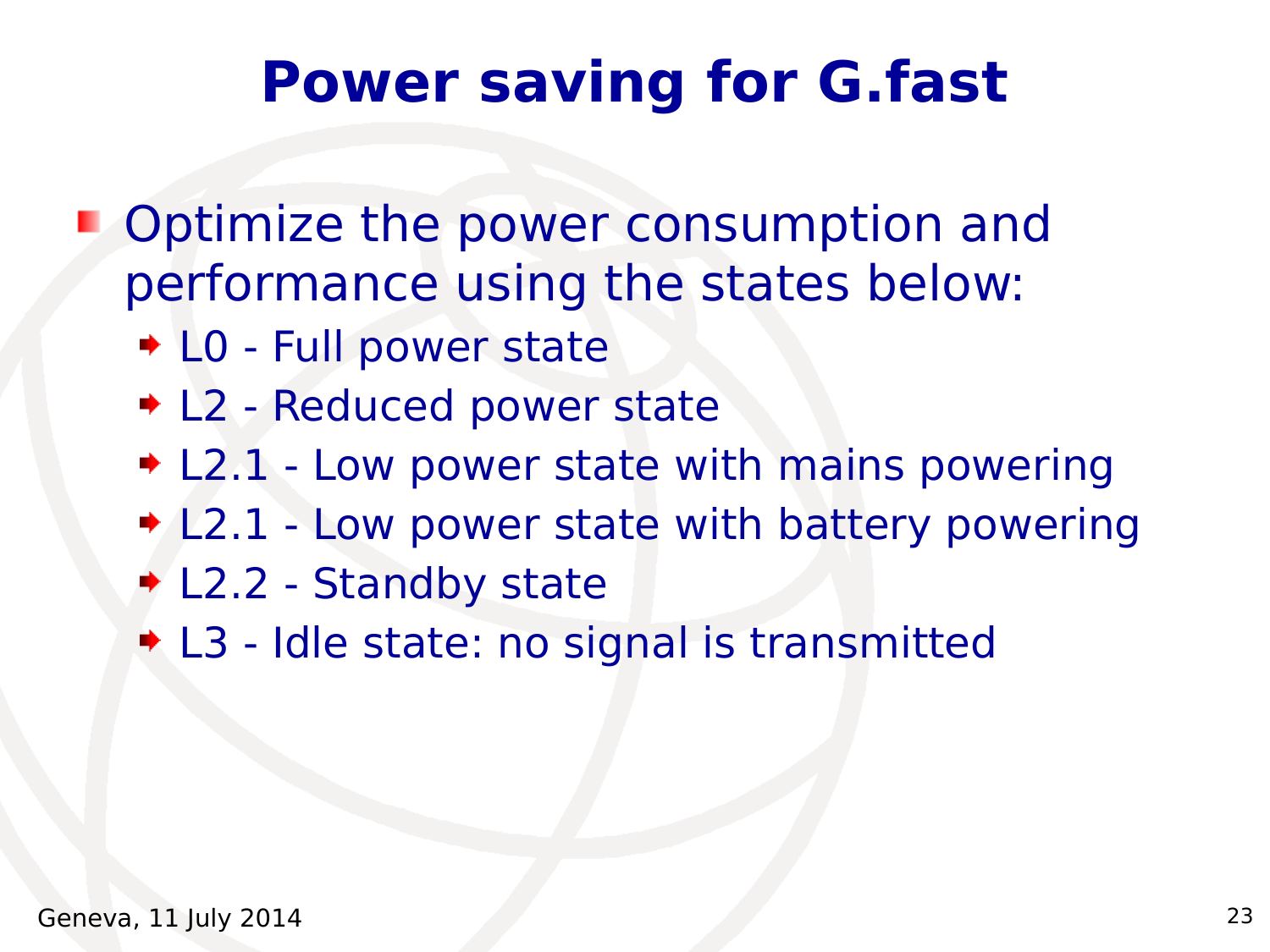

# Power saving for G.fast
Optimize the power consumption and performance using the states below:
L0 - Full power state
L2 - Reduced power state
L2.1 - Low power state with mains powering
L2.1 - Low power state with battery powering
L2.2 - Standby state
L3 - Idle state: no signal is transmitted
Geneva, 11 July 2014
23